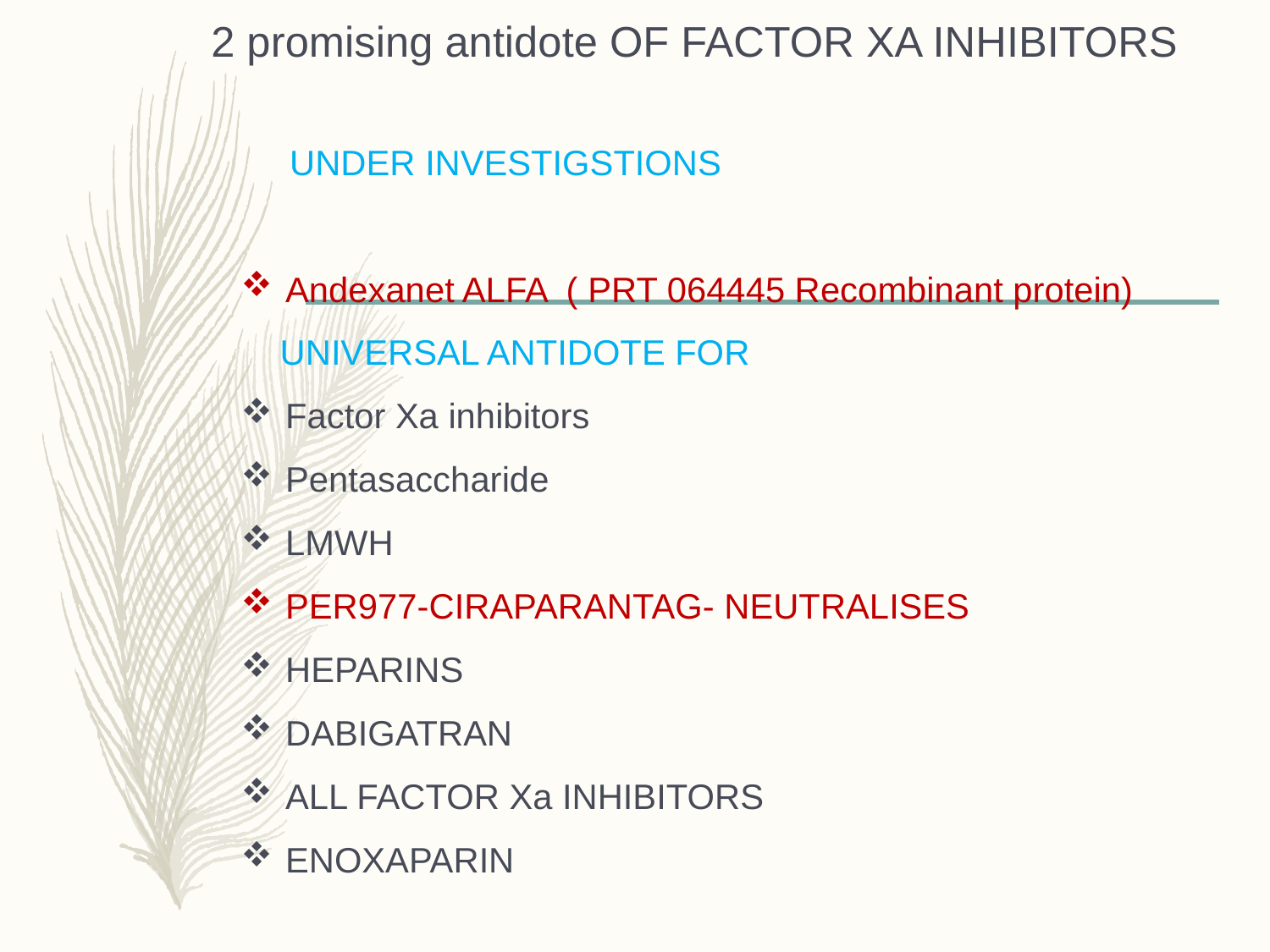

# 2 promising antidote OF FACTOR XA INHIBITORS
     UNDER INVESTIGSTIONS

Andexanet ALFA  ( PRT 064445 Recombinant protein)
    UNIVERSAL ANTIDOTE FOR
Factor Xa inhibitors
Pentasaccharide
LMWH
PER977-CIRAPARANTAG- NEUTRALISES
HEPARINS
DABIGATRAN
ALL FACTOR Xa INHIBITORS
ENOXAPARIN